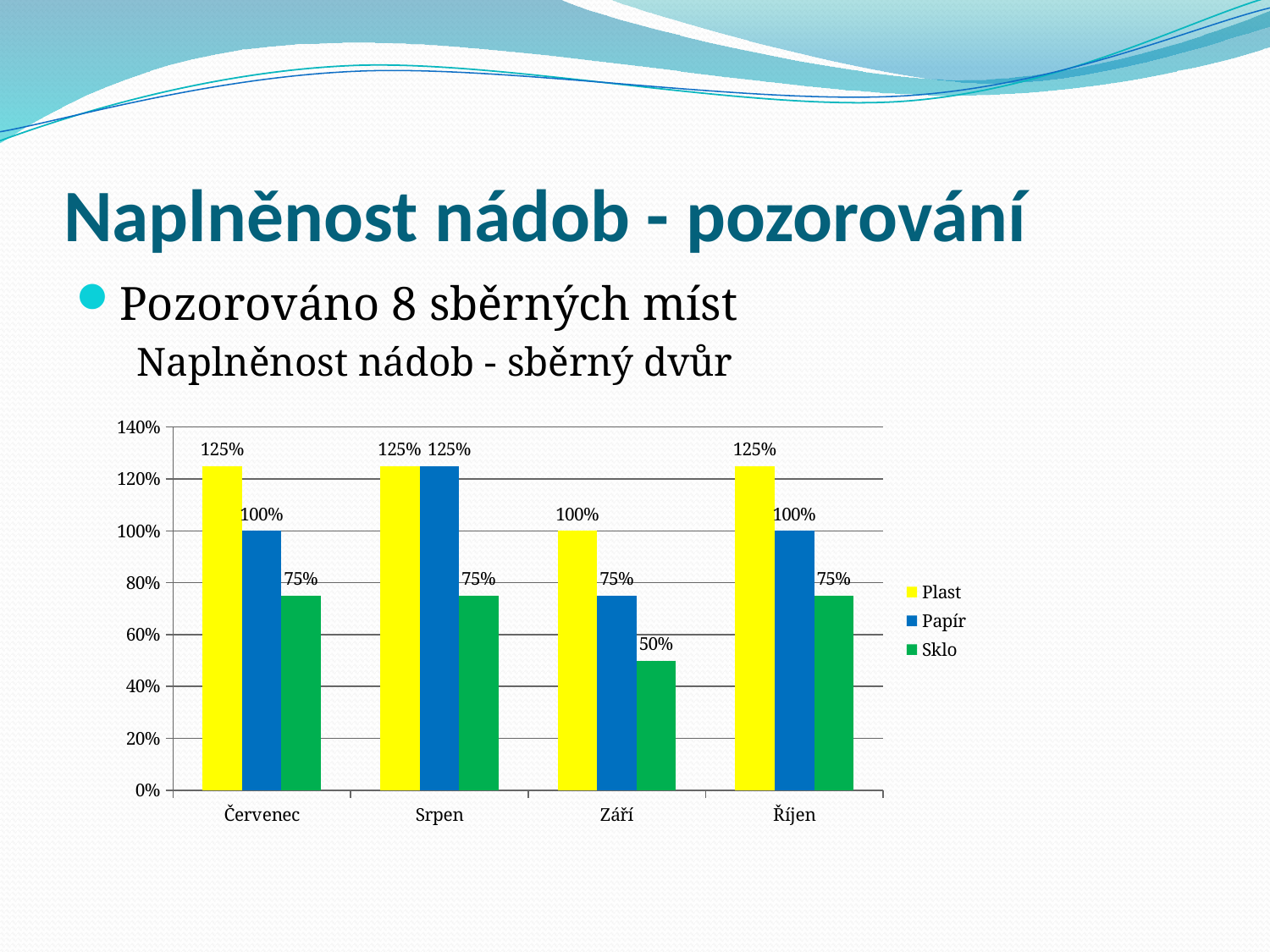

# Naplněnost nádob - pozorování
Pozorováno 8 sběrných míst
      Naplněnost nádob - sběrný dvůr

### Chart

| Category | Plast | Papír | Sklo |
|---|---|---|---|
| Červenec | 1.25 | 1.0 | 0.7500000000000147 |
| Srpen | 1.25 | 1.25 | 0.7500000000000147 |
| Září | 1.0 | 0.7500000000000147 | 0.5 |
| Říjen | 1.25 | 1.0 | 0.7500000000000147 |